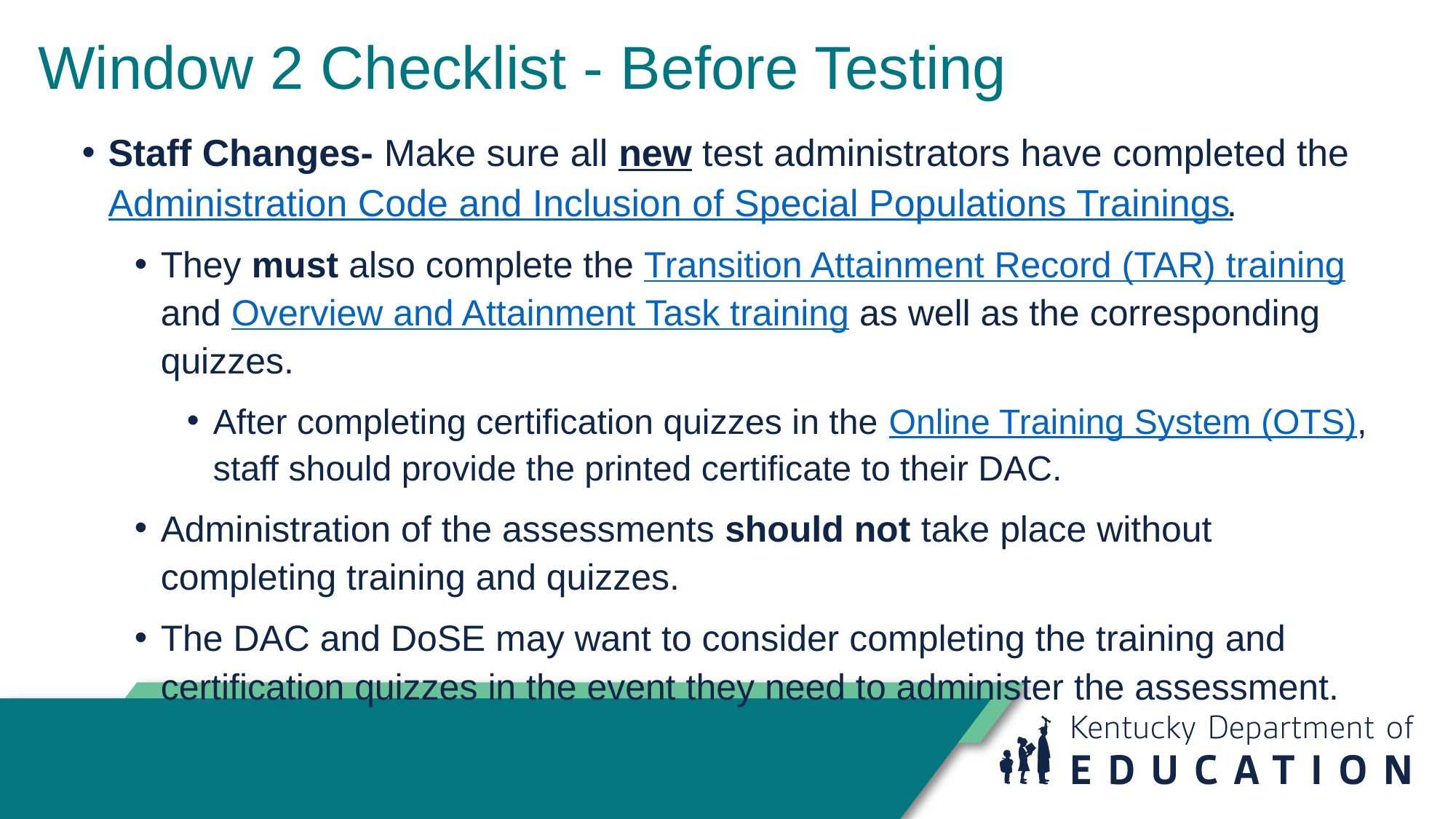

# Window 2 Checklist - Before Testing
Staff Changes- Make sure all new test administrators have completed the Administration Code and Inclusion of Special Populations Trainings.
They must also complete the Transition Attainment Record (TAR) training and Overview and Attainment Task training as well as the corresponding quizzes.
After completing certification quizzes in the Online Training System (OTS), staff should provide the printed certificate to their DAC.
Administration of the assessments should not take place without completing training and quizzes.
The DAC and DoSE may want to consider completing the training and certification quizzes in the event they need to administer the assessment.